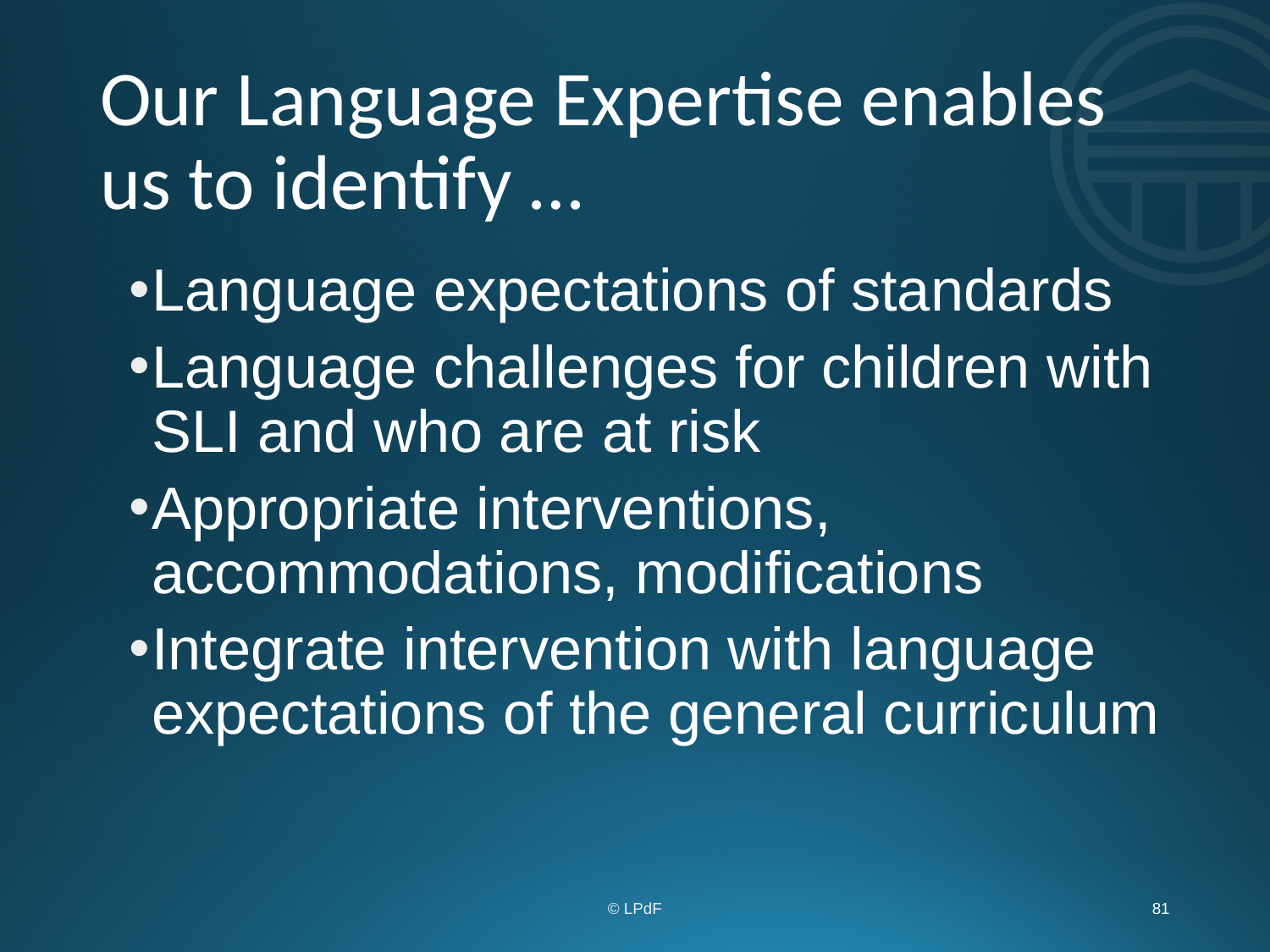

# Our Language Expertise enables us to identify …
Language expectations of standards
Language challenges for children with SLI and who are at risk
Appropriate interventions, accommodations, modifications
Integrate intervention with language expectations of the general curriculum
© LPdF
81